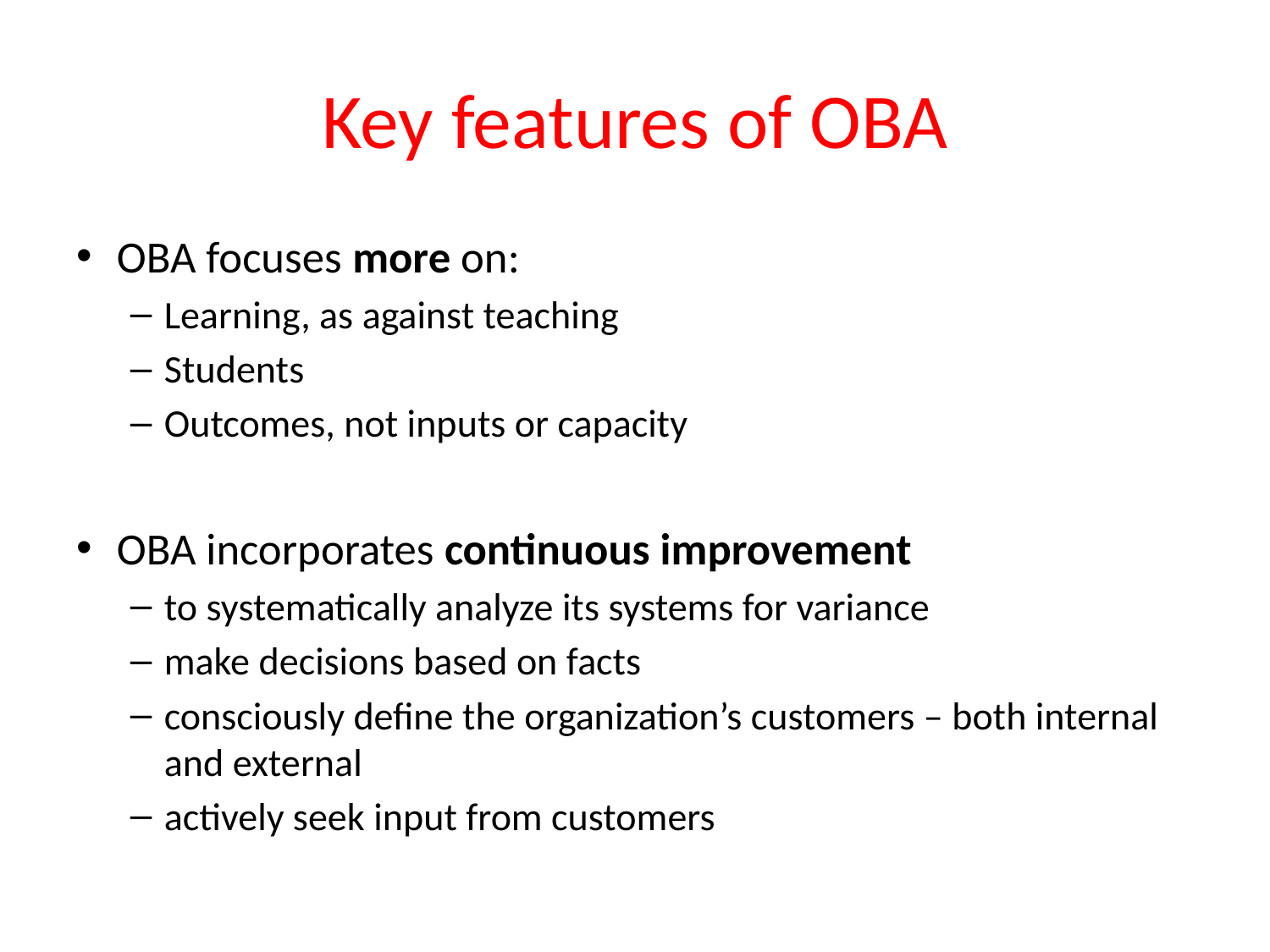

# Key features of OBA
OBA focuses more on:
Learning, as against teaching
Students
Outcomes, not inputs or capacity

OBA incorporates continuous improvement
to systematically analyze its systems for variance
make decisions based on facts
consciously define the organization’s customers – both internal and external
actively seek input from customers